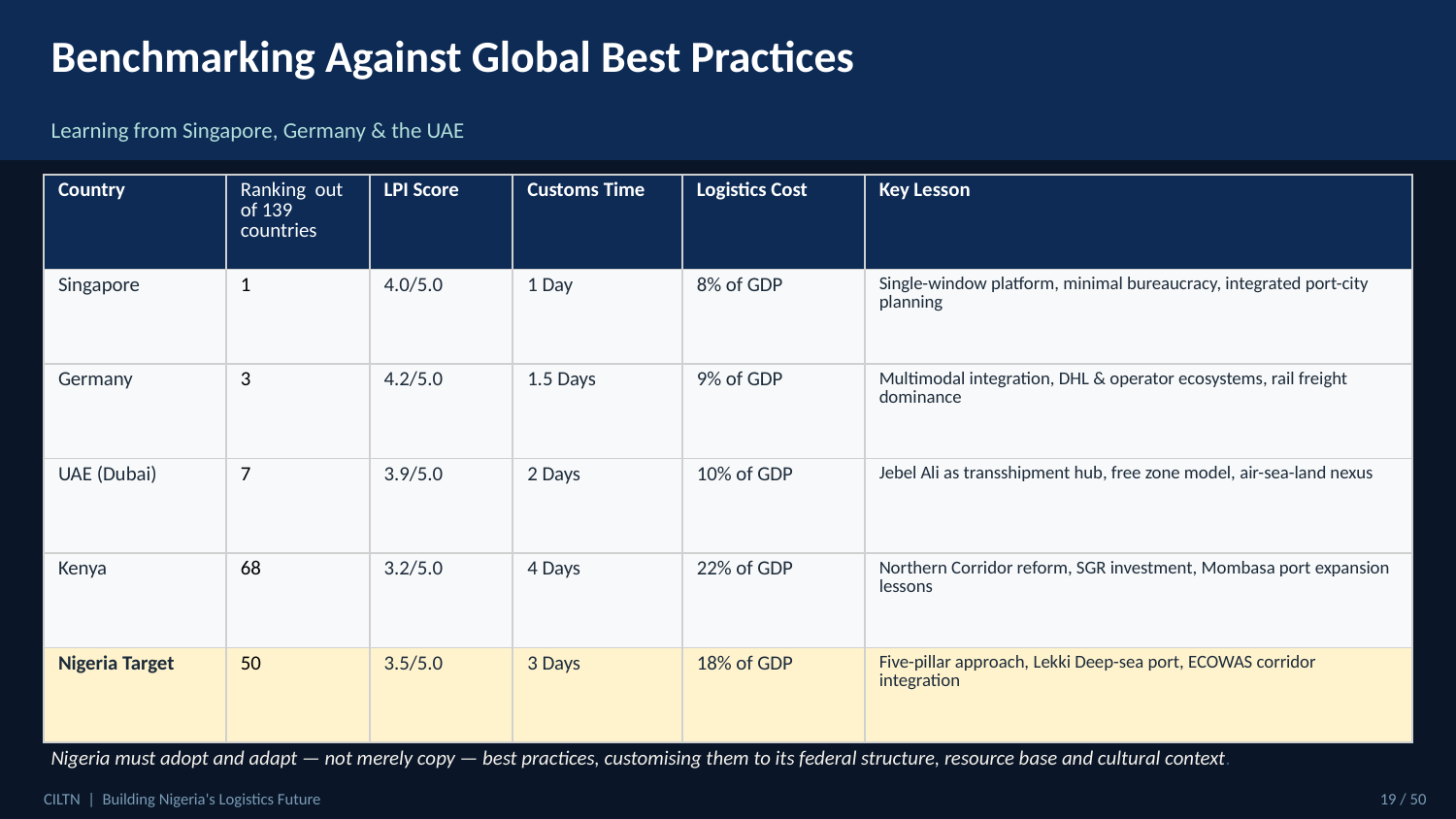

Benchmarking Against Global Best Practices
Learning from Singapore, Germany & the UAE
| Country | Ranking out of 139 countries | LPI Score | Customs Time | Logistics Cost | Key Lesson |
| --- | --- | --- | --- | --- | --- |
| Singapore | 1 | 4.0/5.0 | 1 Day | 8% of GDP | Single-window platform, minimal bureaucracy, integrated port-city planning |
| Germany | 3 | 4.2/5.0 | 1.5 Days | 9% of GDP | Multimodal integration, DHL & operator ecosystems, rail freight dominance |
| UAE (Dubai) | 7 | 3.9/5.0 | 2 Days | 10% of GDP | Jebel Ali as transshipment hub, free zone model, air-sea-land nexus |
| Kenya | 68 | 3.2/5.0 | 4 Days | 22% of GDP | Northern Corridor reform, SGR investment, Mombasa port expansion lessons |
| Nigeria Target | 50 | 3.5/5.0 | 3 Days | 18% of GDP | Five-pillar approach, Lekki Deep-sea port, ECOWAS corridor integration |
Nigeria must adopt and adapt — not merely copy — best practices, customising them to its federal structure, resource base and cultural context.

CILTN  |  Building Nigeria's Logistics Future
19 / 50